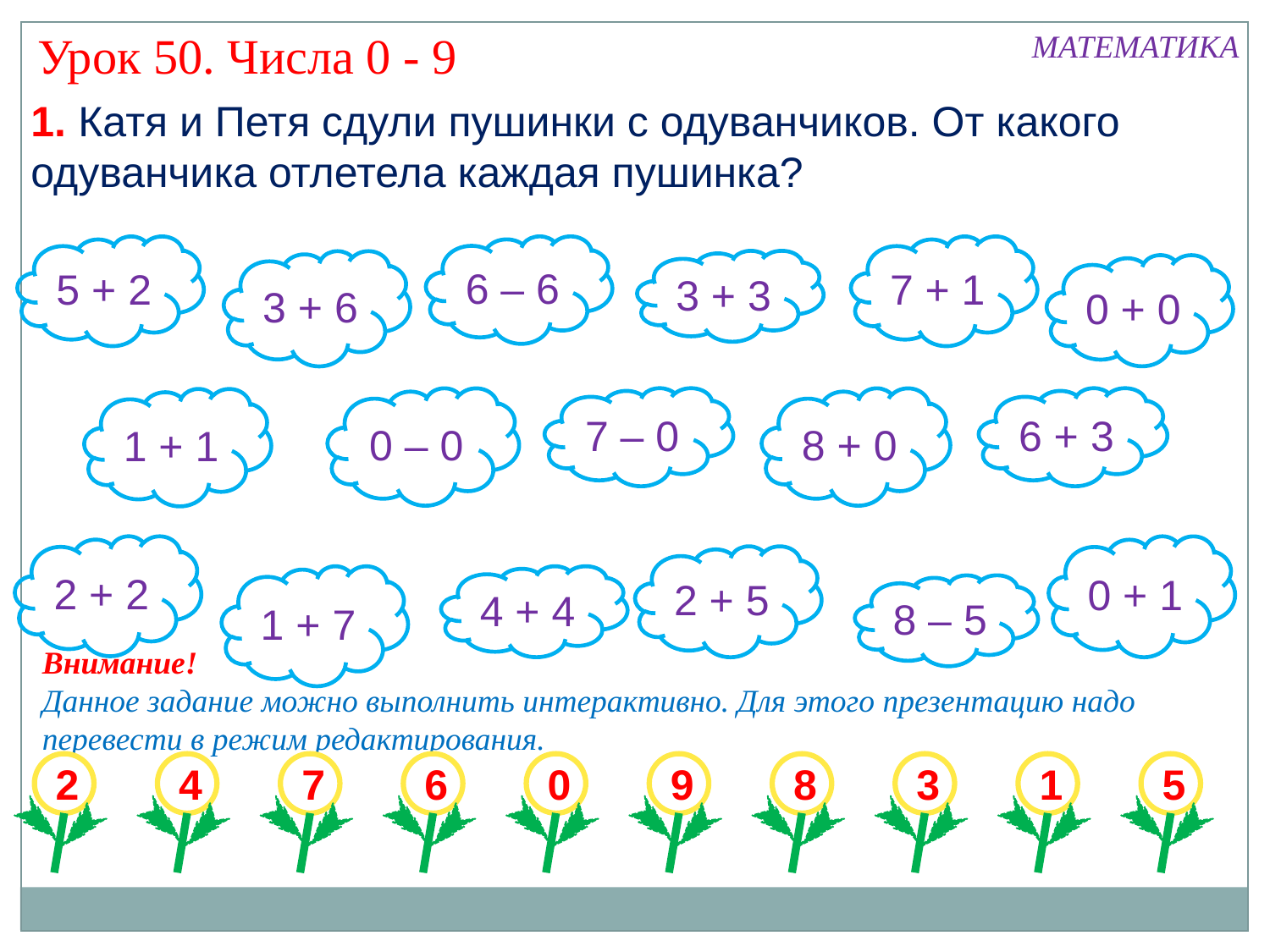

Урок 50. Числа 0 - 9
МАТЕМАТИКА
1. Катя и Петя сдули пушинки с одуванчиков. От какого одуванчика отлетела каждая пушинка?
5 + 2
6 – 6
7 + 1
3 + 3
3 + 6
0 + 0
0 – 0
7 – 0
8 + 0
6 + 3
1 + 1
2 + 2
0 + 1
2 + 5
1 + 7
4 + 4
8 – 5
Внимание!
Данное задание можно выполнить интерактивно. Для этого презентацию надо перевести в режим редактирования.
2

4

7

6

0

9

8

3

1

5